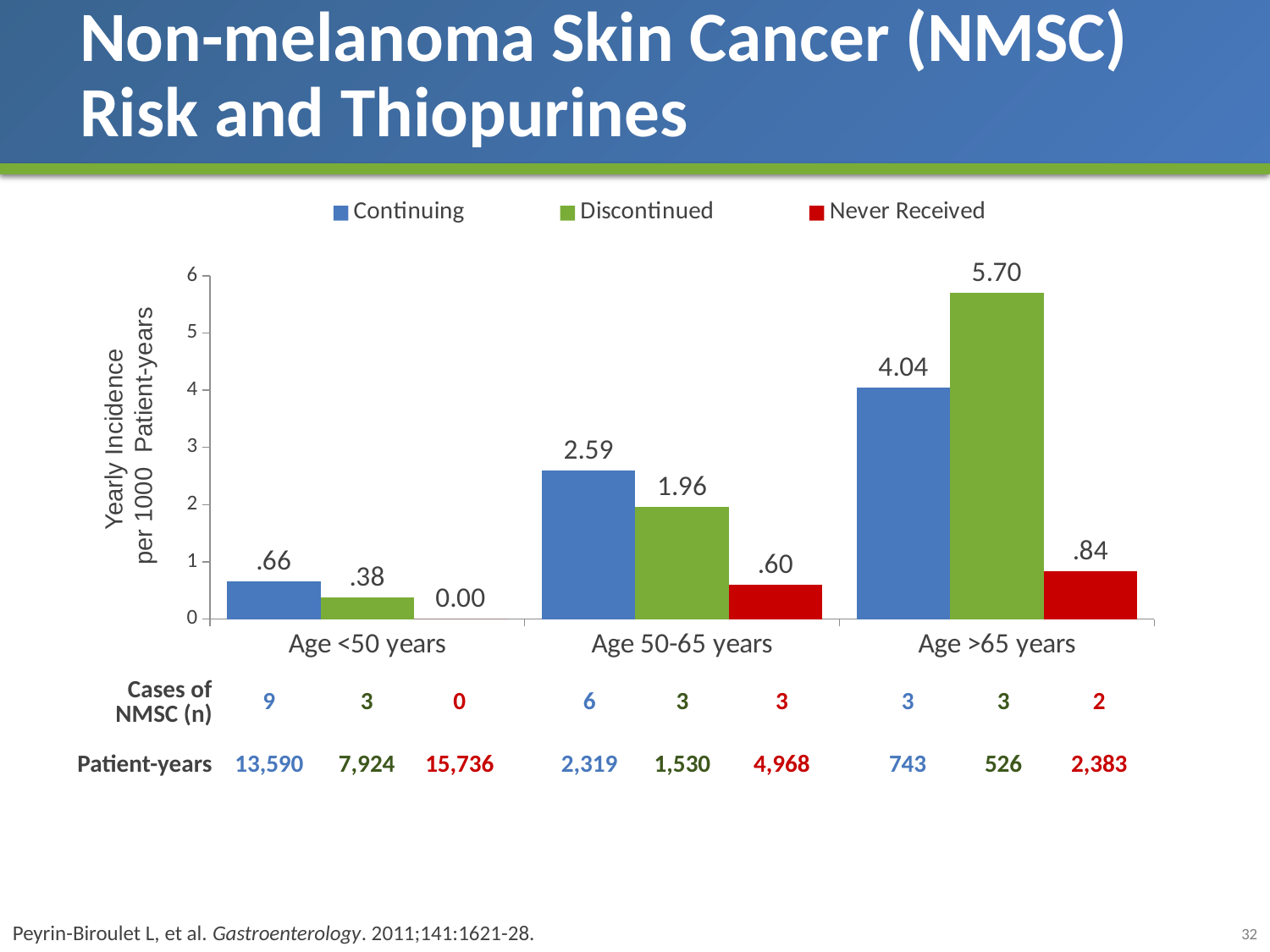

# Non-melanoma Skin Cancer (NMSC) Risk and Thiopurines

### Chart

| Category | Continuing | Discontinued | Never Received |
|---|---|---|---|
| Age <50 years | 0.66 | 0.38 | 0.0 |
| Age 50-65 years | 2.59 | 1.96 | 0.6 |
| Age >65 years | 4.04 | 5.7 | 0.84 |
Yearly Incidence
per 1000  Patient-years
| Cases of NMSC (n) | 9 | 3 | 0 |  | 6 | 3 | 3 |  | 3 | 3 | 2 |
| --- | --- | --- | --- | --- | --- | --- | --- | --- | --- | --- | --- |
| Patient-years | 13,590 | 7,924 | 15,736 |  | 2,319 | 1,530 | 4,968 |  | 743 | 526 | 2,383 |
Peyrin-Biroulet L, et al. Gastroenterology. 2011;141:1621-28.